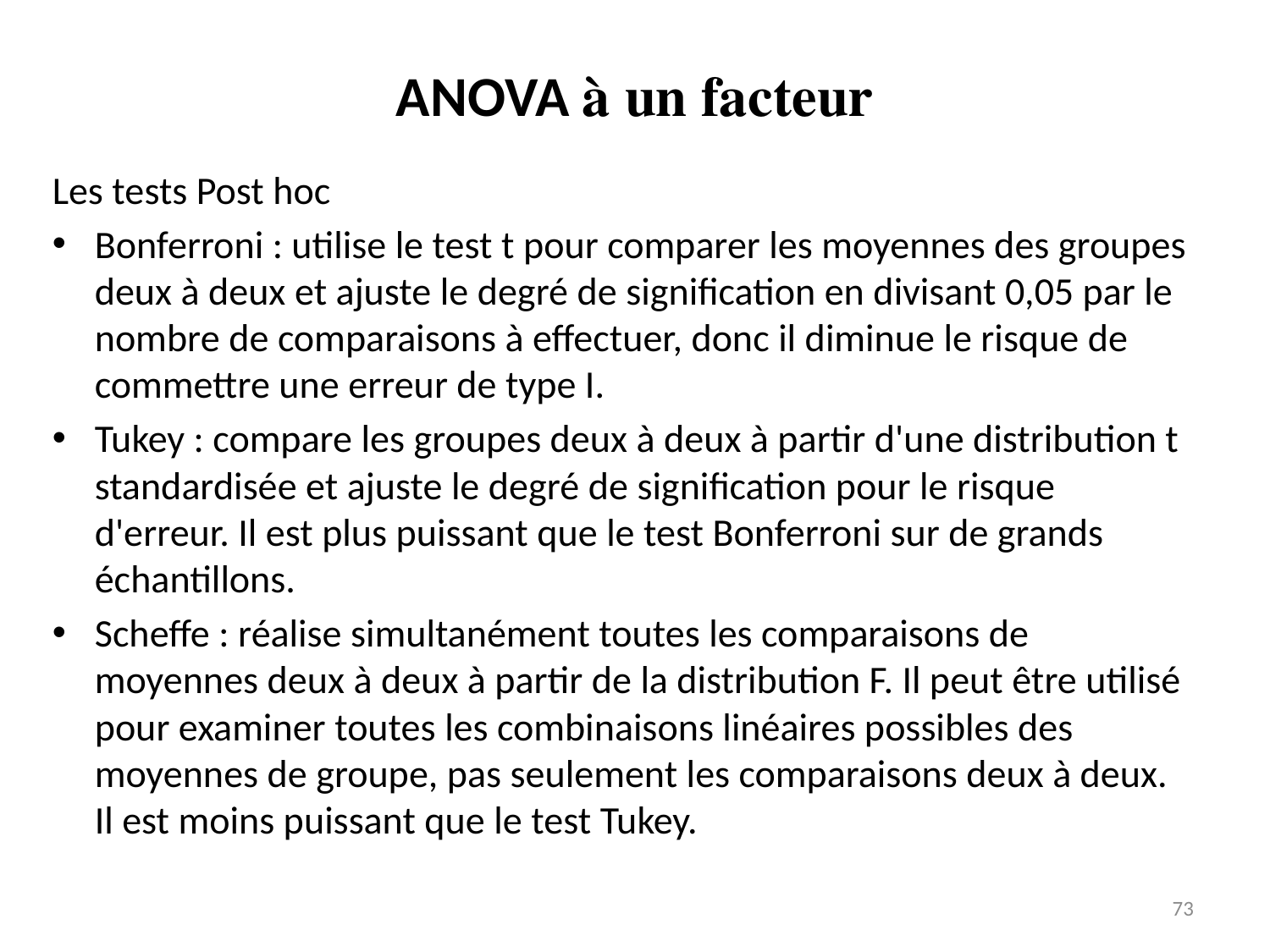

# ANOVA à un facteur
Les tests Post hoc
Bonferroni : utilise le test t pour comparer les moyennes des groupes deux à deux et ajuste le degré de signification en divisant 0,05 par le nombre de comparaisons à effectuer, donc il diminue le risque de commettre une erreur de type I.
Tukey : compare les groupes deux à deux à partir d'une distribution t standardisée et ajuste le degré de signification pour le risque d'erreur. Il est plus puissant que le test Bonferroni sur de grands échantillons.
Scheffe : réalise simultanément toutes les comparaisons de moyennes deux à deux à partir de la distribution F. Il peut être utilisé pour examiner toutes les combinaisons linéaires possibles des moyennes de groupe, pas seulement les comparaisons deux à deux. Il est moins puissant que le test Tukey.
73